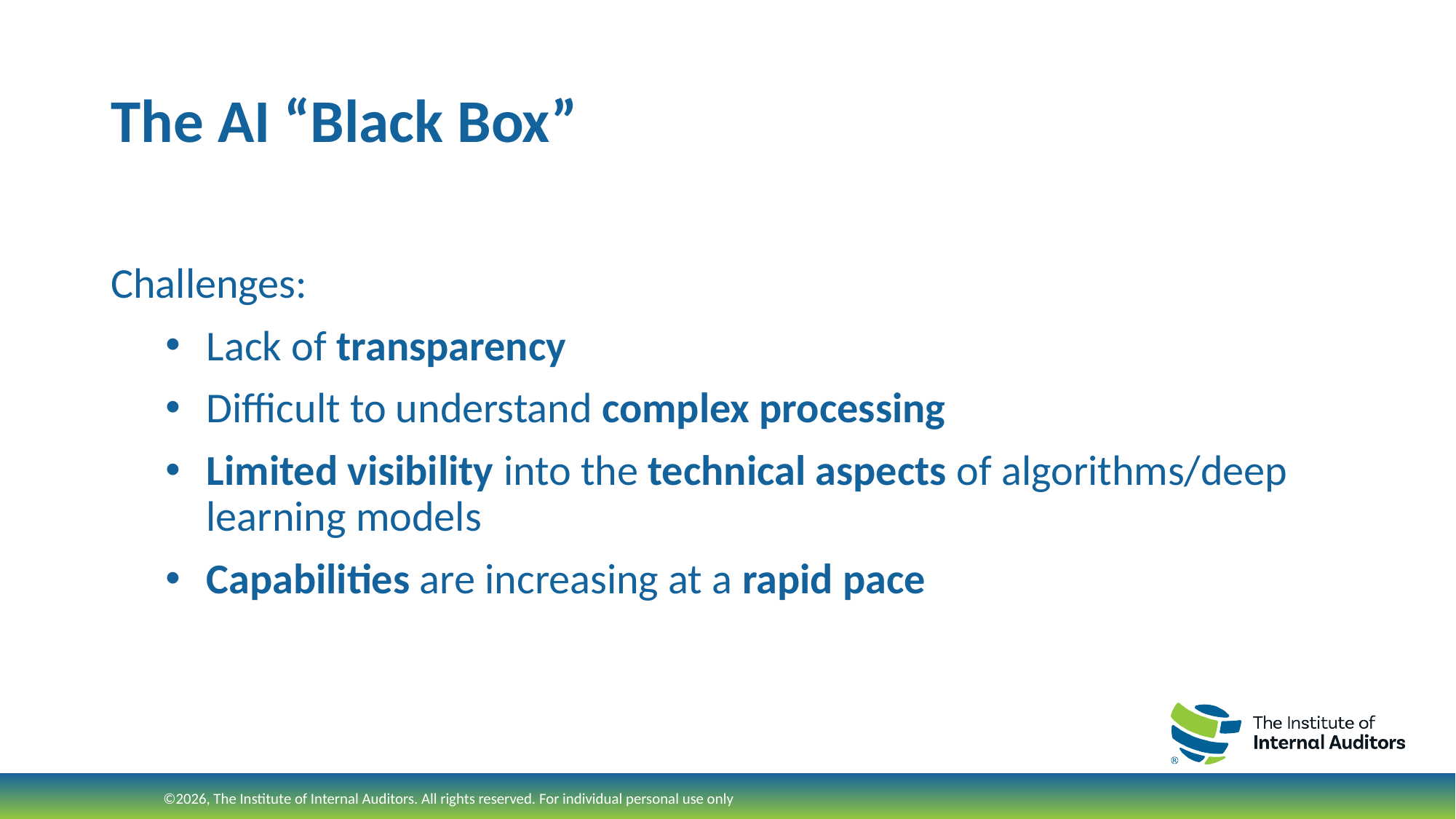

# The AI “Black Box”
Challenges:
Lack of transparency
Difficult to understand complex processing
Limited visibility into the technical aspects of algorithms/deep learning models
Capabilities are increasing at a rapid pace

©2026, The Institute of Internal Auditors. All rights reserved. For individual personal use only